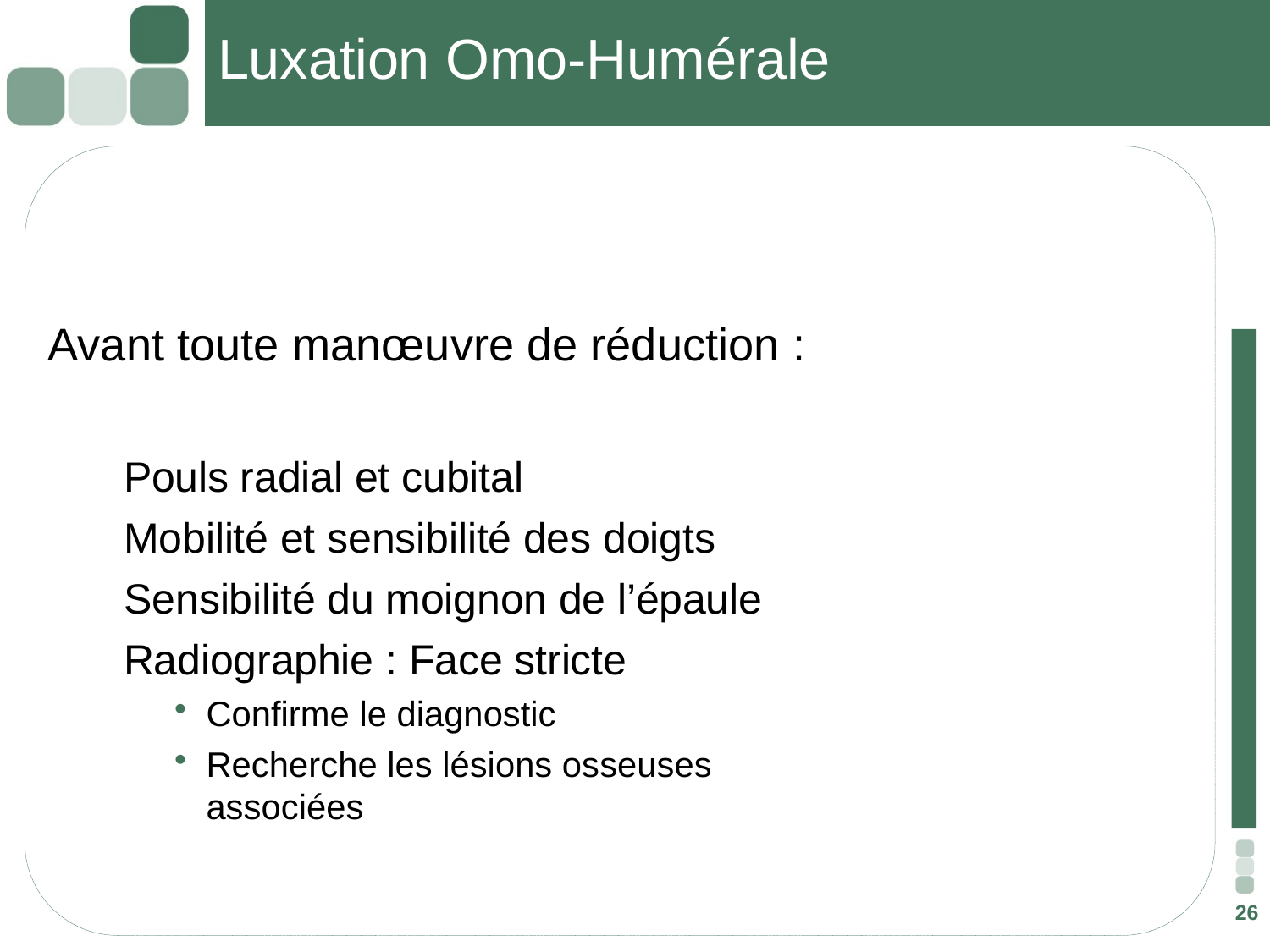

# Luxation Omo-Humérale
Avant toute manœuvre de réduction :

 Pouls radial et cubital
 Mobilité et sensibilité des doigts
 Sensibilité du moignon de l’épaule
 Radiographie : Face stricte
Confirme le diagnostic
Recherche les lésions osseuses associées

26